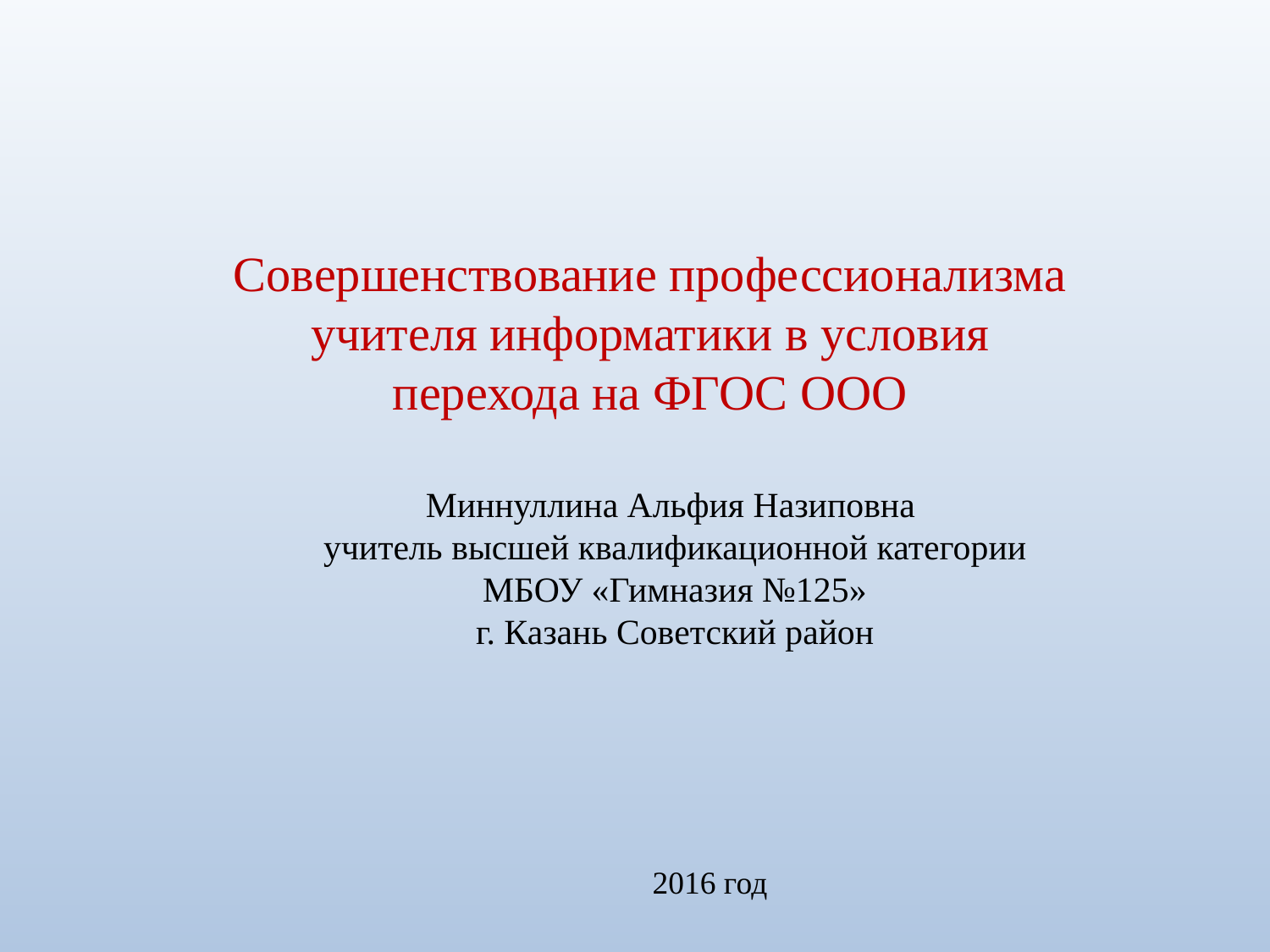

Совершенствование профессионализма учителя информатики в условия перехода на ФГОС ООО
Миннуллина Альфия Назиповна
учитель высшей квалификационной категории
МБОУ «Гимназия №125»
г. Казань Советский район
2016 год